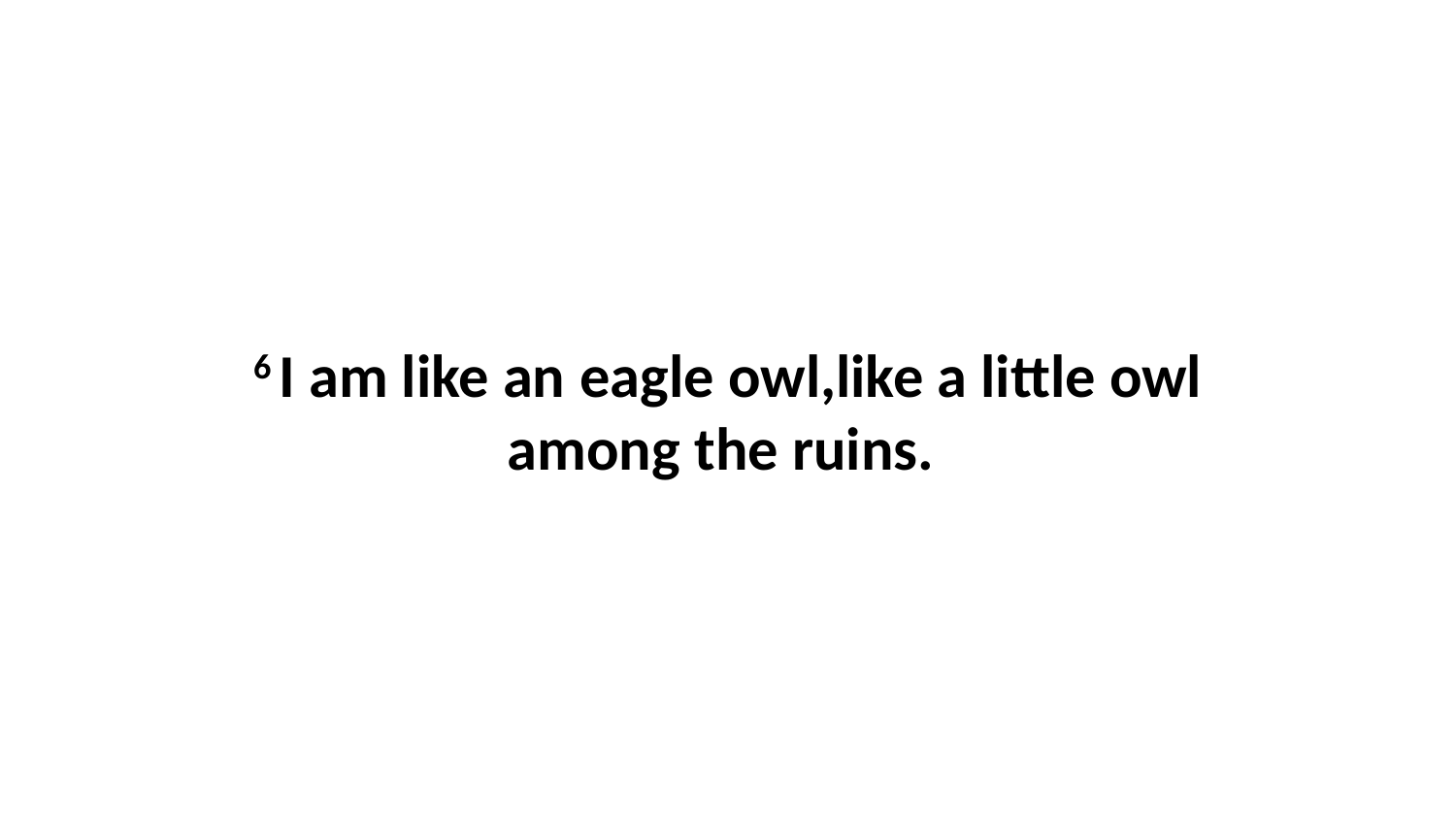

6 I am like an eagle owl,like a little owl among the ruins.